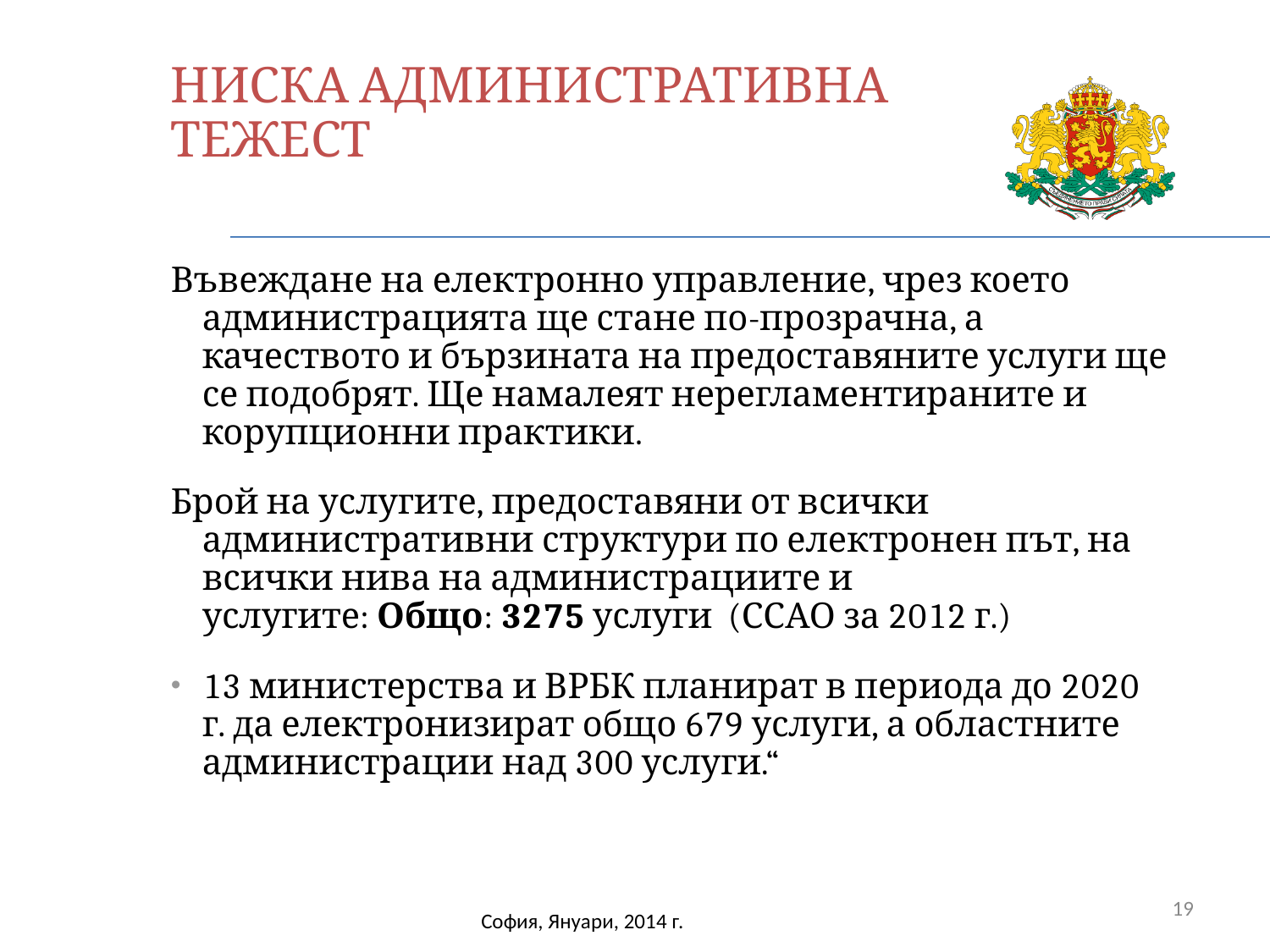

НИСКА АДМИНИСТРАТИВНА
ТЕЖЕСТ

Въвеждане на електронно управление, чрез което администрацията ще стане по-прозрачна, а качеството и бързината на предоставяните услуги ще се подобрят. Ще намалеят нерегламентираните и корупционни практики.
Брой на услугите, предоставяни от всички административни структури по електронен път, на всички нива на администрациите и услугите: Общо: 3275 услуги  (ССАО за 2012 г.)
13 министерства и ВРБК планират в периода до 2020 г. да електронизират общо 679 услуги, а областните администрации над 300 услуги.“

19
София, Януари, 2014 г.